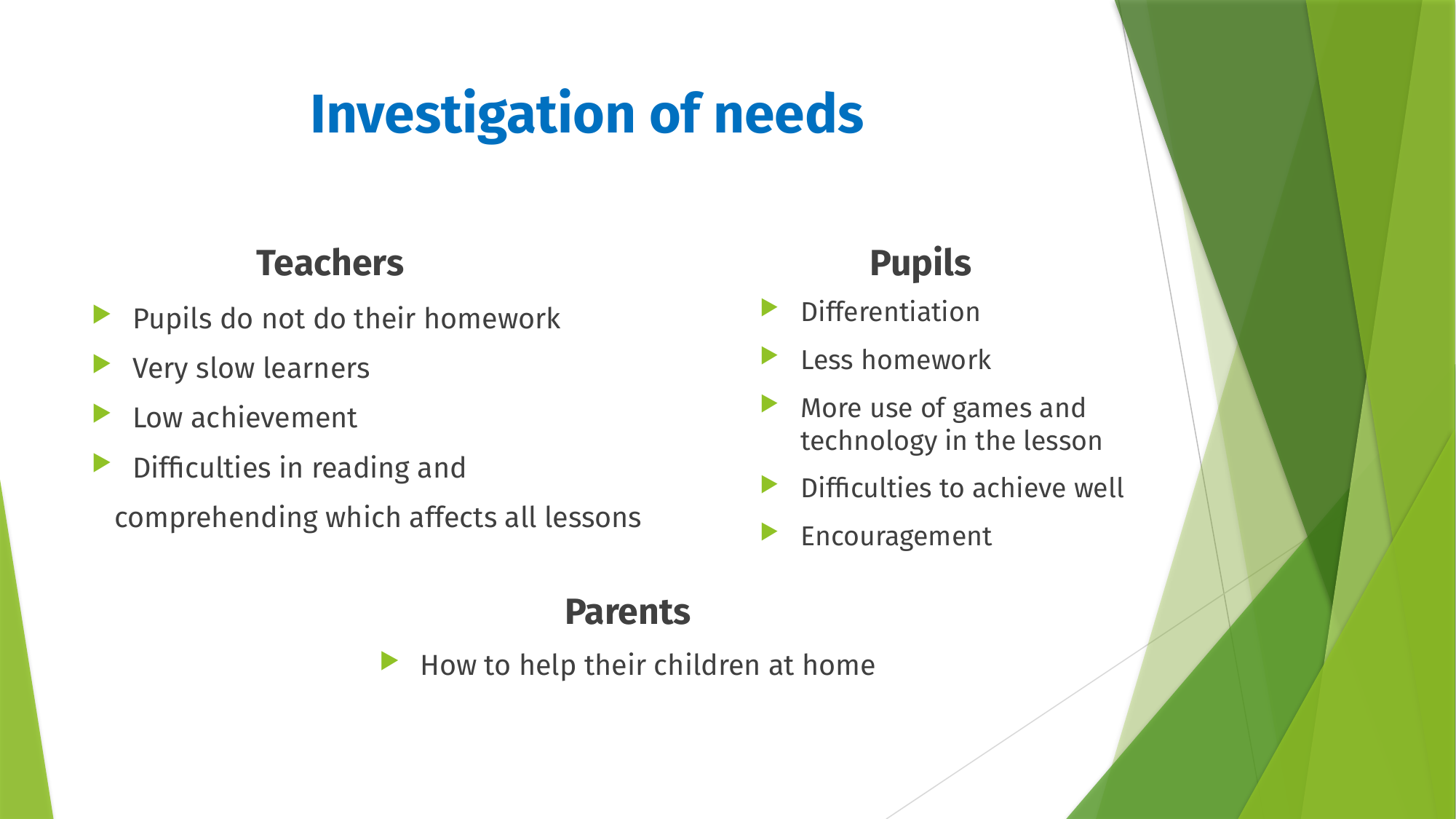

# Investigation of needs
Pupils
Teachers
Differentiation
Less homework
More use of games and technology in the lesson
Difficulties to achieve well
Encouragement
Pupils do not do their homework
Very slow learners
Low achievement
Difficulties in reading and
   comprehending which affects all lessons
Parents
How to help their children at home